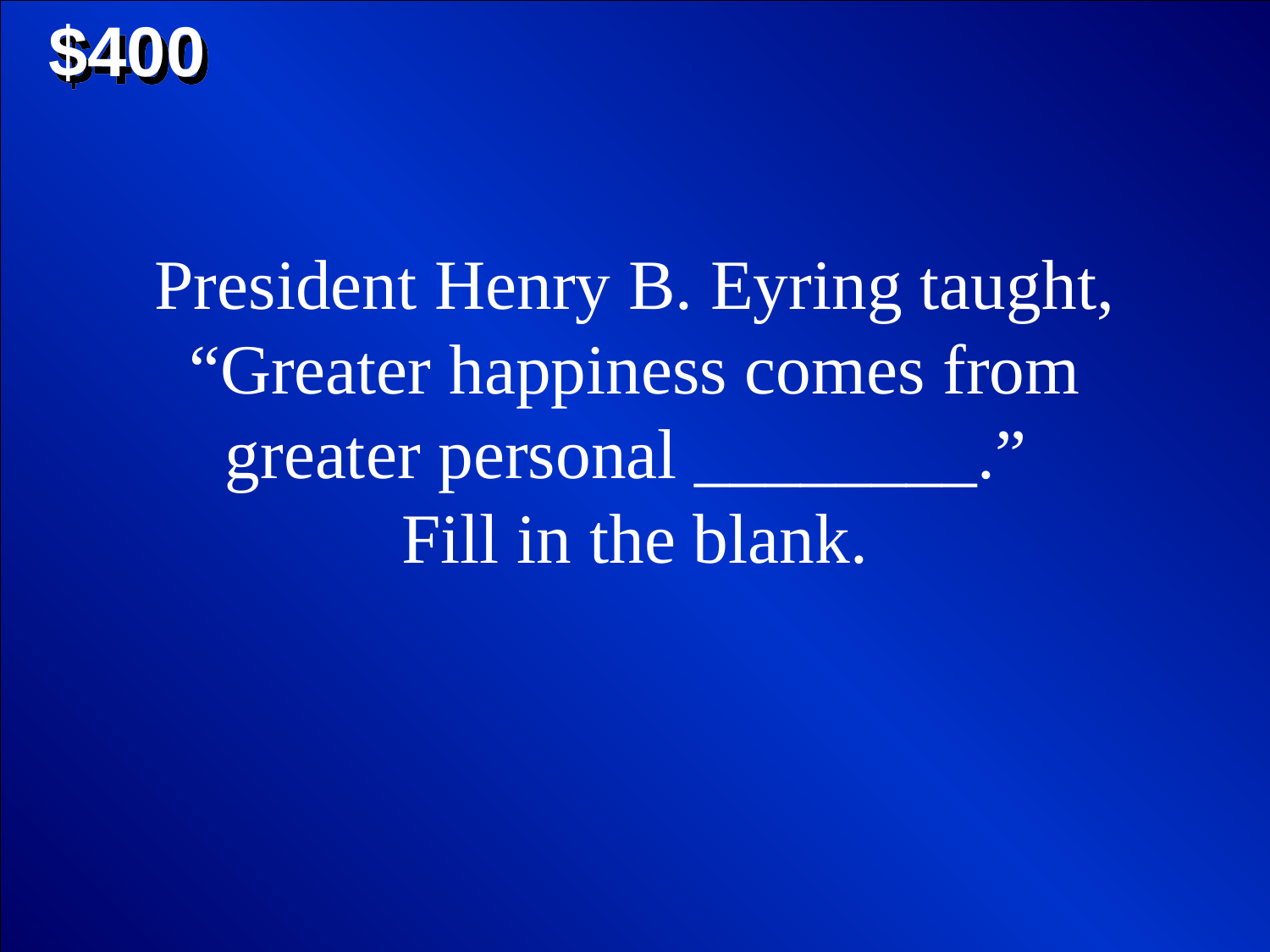

$400
President Henry B. Eyring taught, “Greater happiness comes from greater personal ________.”
Fill in the blank.